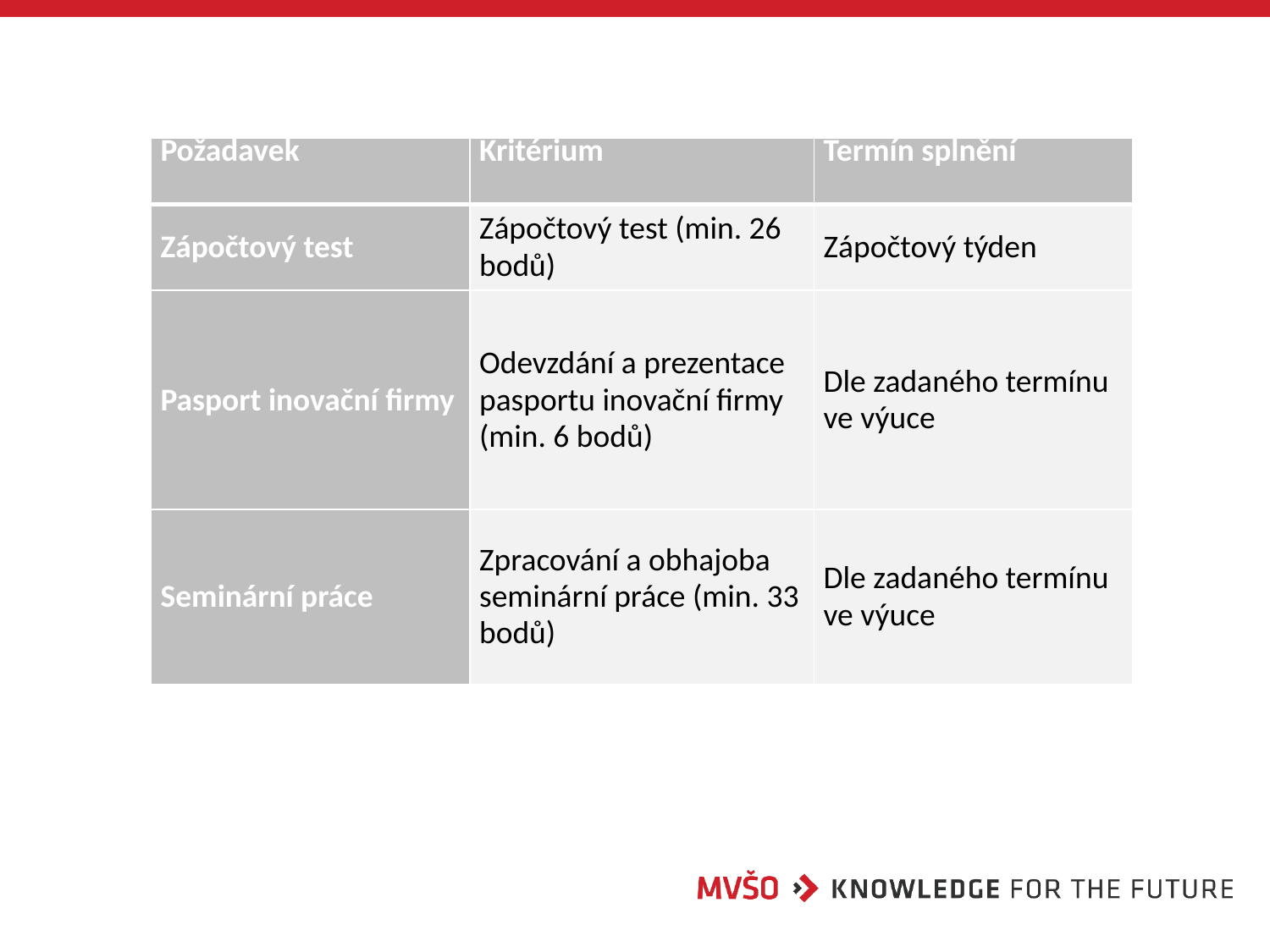

| Požadavek | Kritérium | Termín splnění |
| --- | --- | --- |
| Zápočtový test | Zápočtový test (min. 26 bodů) | Zápočtový týden |
| Pasport inovační firmy | Odevzdání a prezentace pasportu inovační firmy (min. 6 bodů) | Dle zadaného termínu ve výuce |
| Seminární práce | Zpracování a obhajoba seminární práce (min. 33 bodů) | Dle zadaného termínu ve výuce |